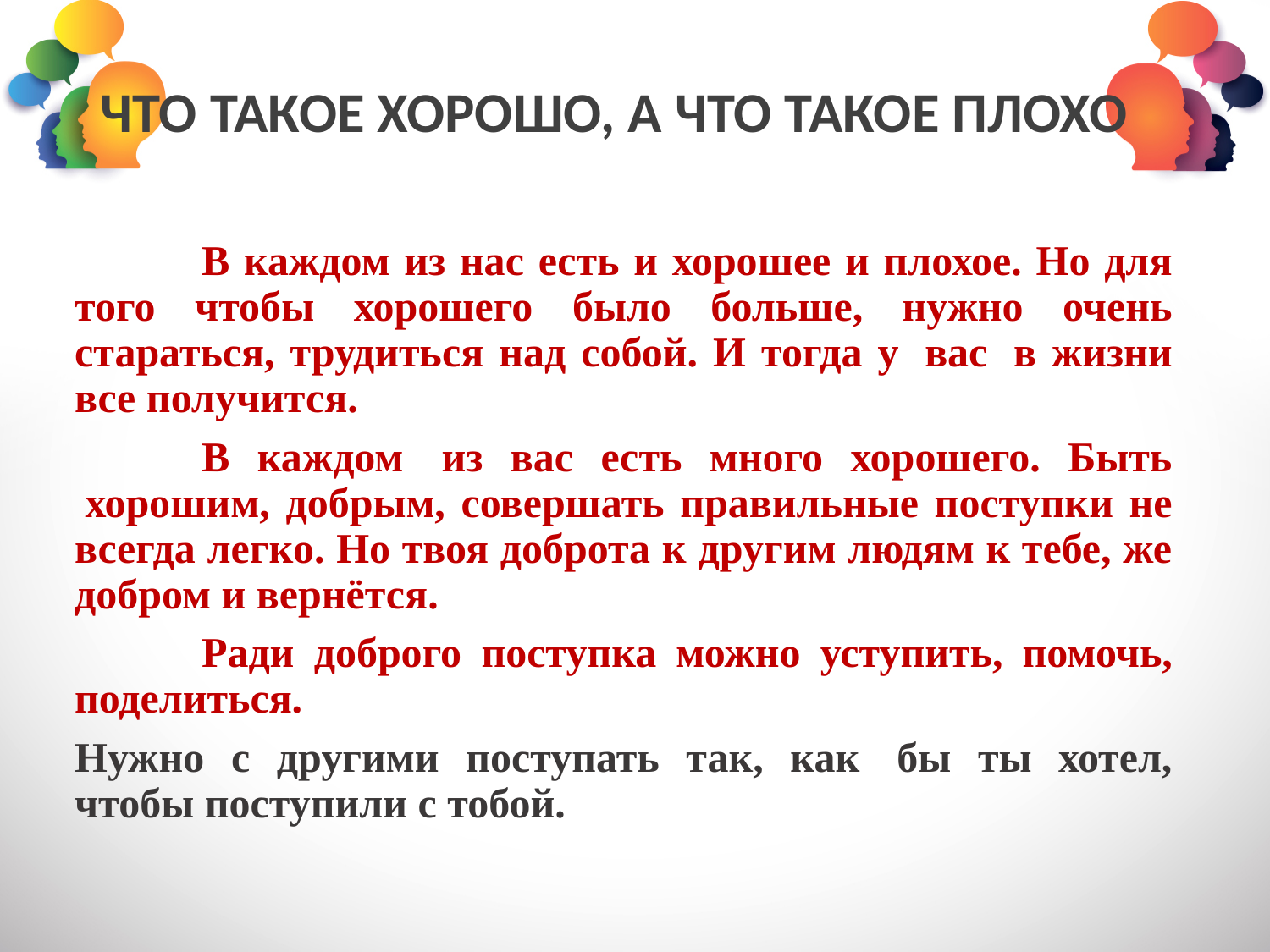

# ЧТО ТАКОЕ ХОРОШО, А ЧТО ТАКОЕ ПЛОХО
	В каждом из нас есть и хорошее и плохое. Но для того чтобы хорошего было больше, нужно очень стараться, трудиться над собой. И тогда у  вас  в жизни все получится.
	В каждом  из вас есть много хорошего. Быть  хорошим, добрым, совершать правильные поступки не всегда легко. Но твоя доброта к другим людям к тебе, же добром и вернётся.
	Ради доброго поступка можно уступить, помочь, поделиться.
Нужно с другими поступать так, как  бы ты хотел, чтобы поступили с тобой.